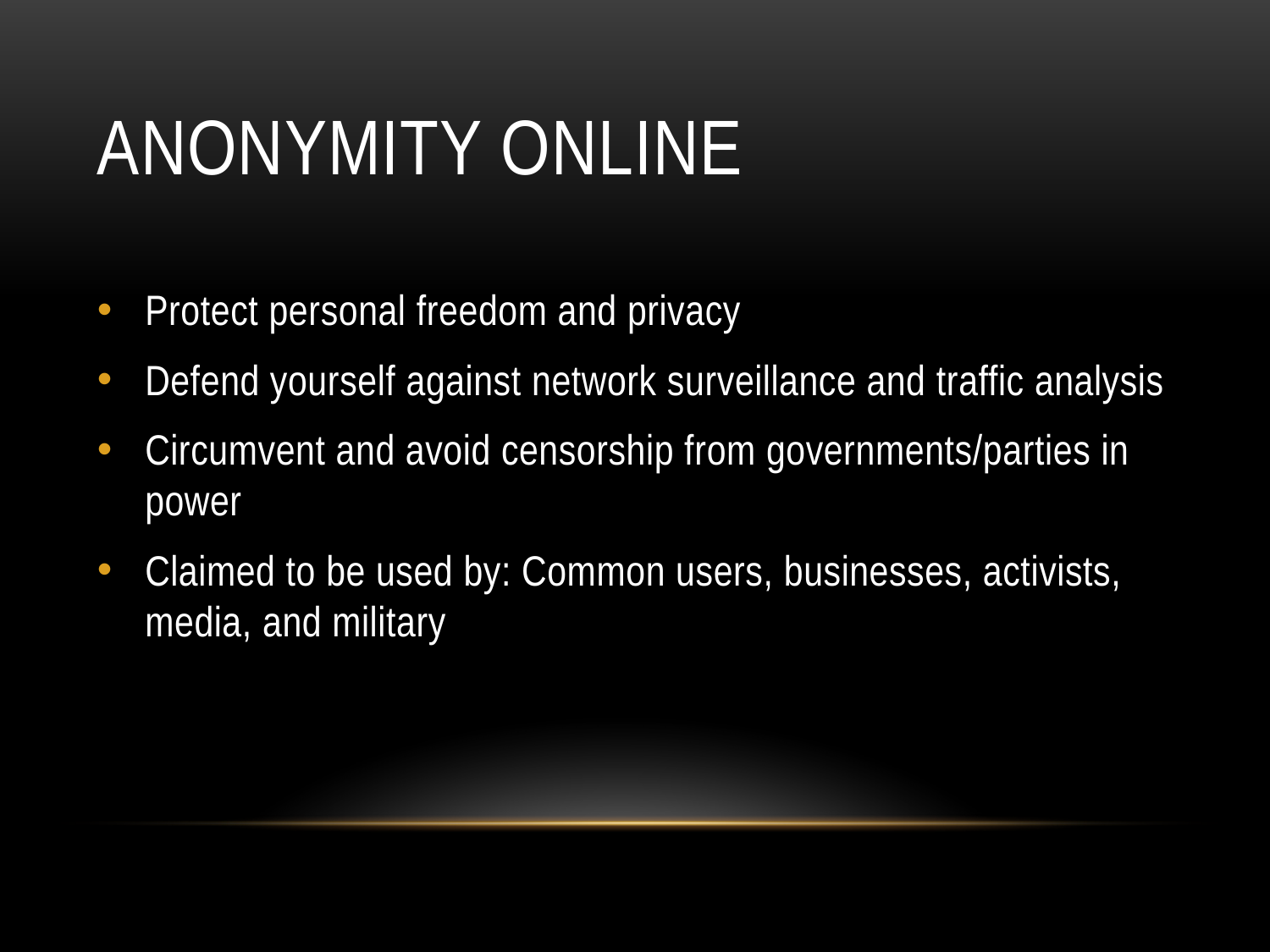

# Anonymity online

Protect personal freedom and privacy
Defend yourself against network surveillance and traffic analysis
Circumvent and avoid censorship from governments/parties in power
Claimed to be used by: Common users, businesses, activists, media, and military